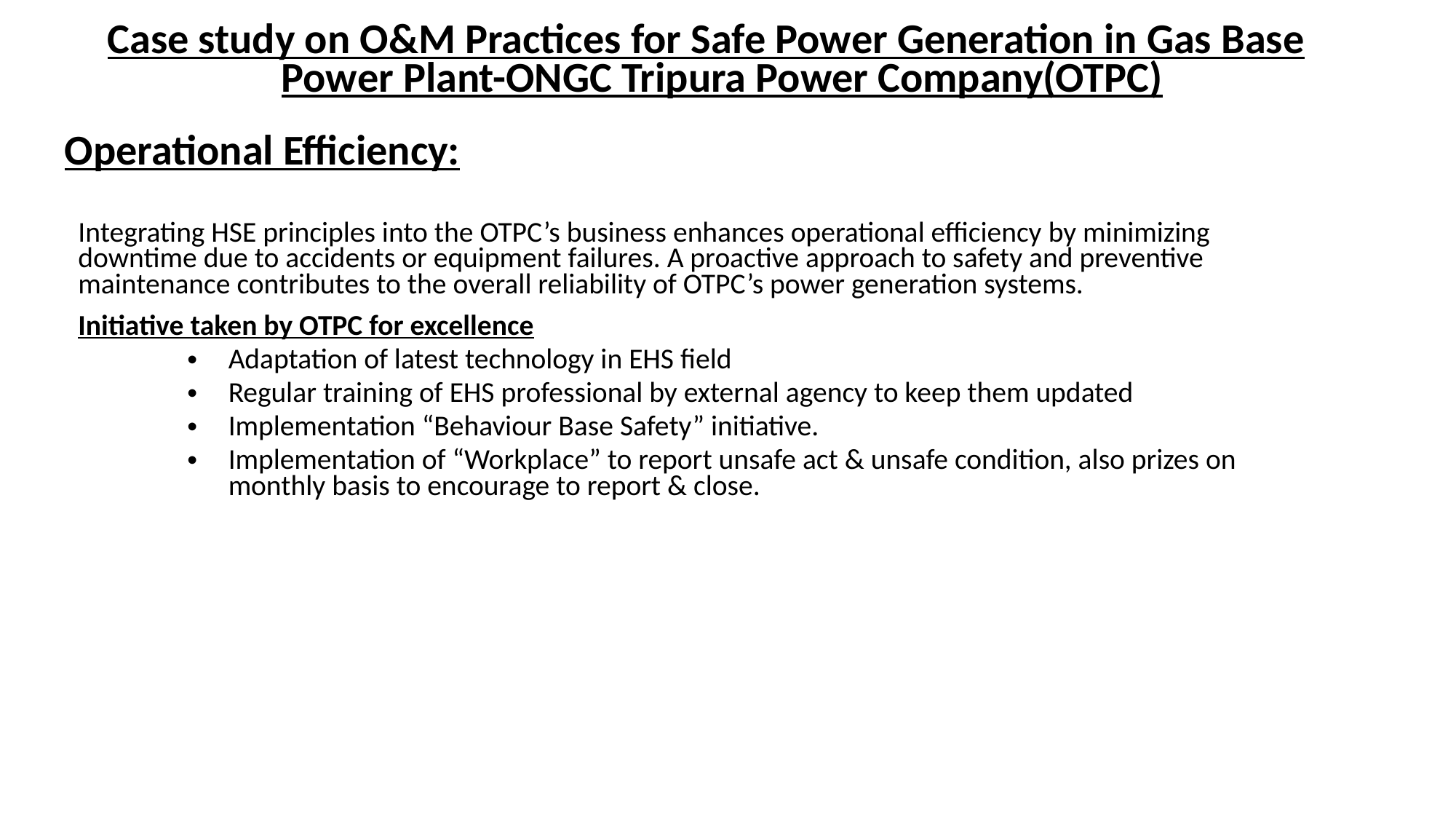

Case study on O&M Practices for Safe Power Generation in Gas Base Power Plant-ONGC Tripura Power Company(OTPC)

Operational Efficiency:
Integrating HSE principles into the OTPC’s business enhances operational efficiency by minimizing downtime due to accidents or equipment failures. A proactive approach to safety and preventive maintenance contributes to the overall reliability of OTPC’s power generation systems.
Initiative taken by OTPC for excellence
Adaptation of latest technology in EHS field
Regular training of EHS professional by external agency to keep them updated
Implementation “Behaviour Base Safety” initiative.
Implementation of “Workplace” to report unsafe act & unsafe condition, also prizes on monthly basis to encourage to report & close.